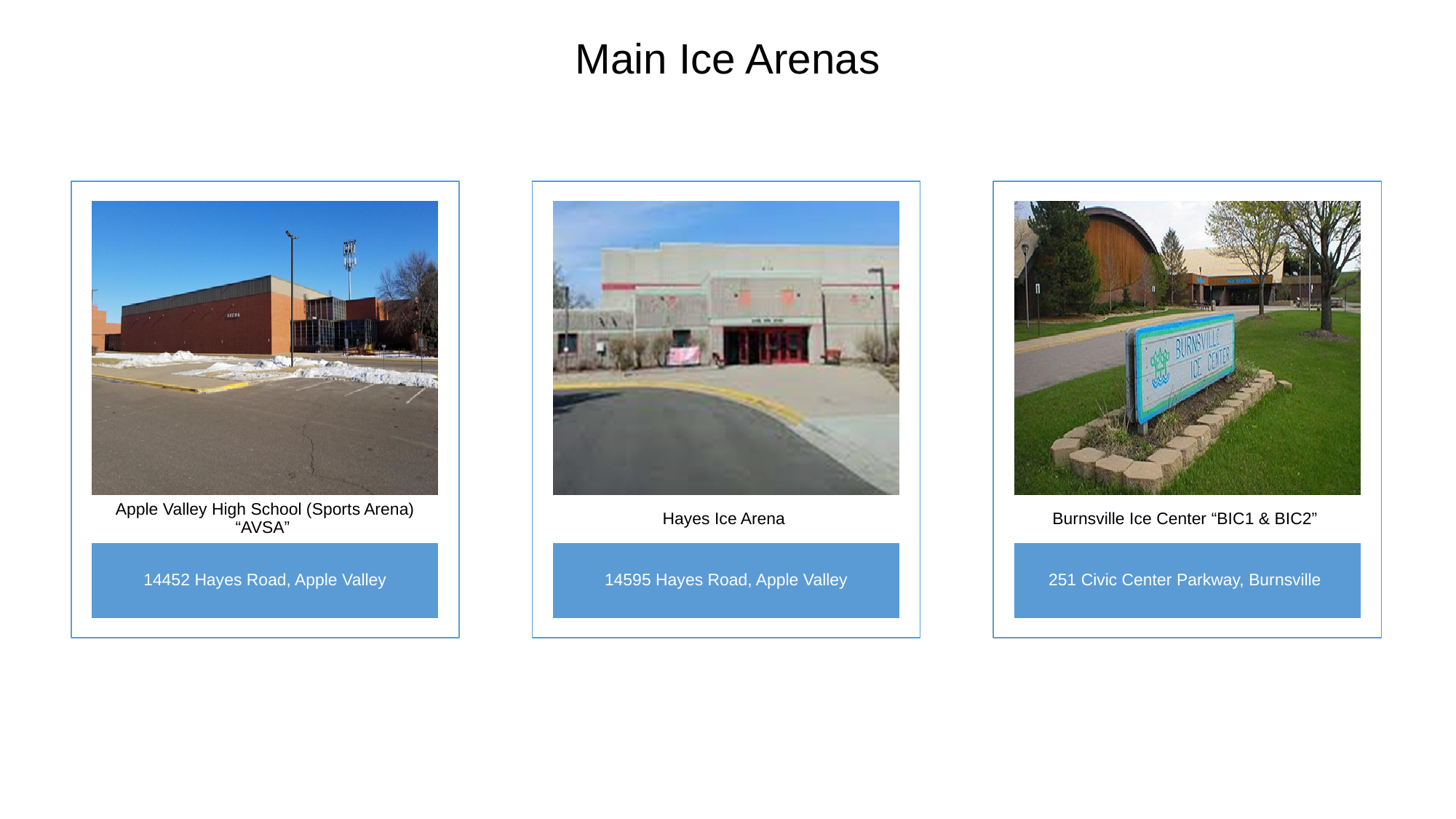

Main Ice Arenas
14452 Hayes Road, Apple Valley
Apple Valley High School (Sports Arena) “AVSA”
14595 Hayes Road, Apple Valley
Hayes Ice Arena
251 Civic Center Parkway, Burnsville
Burnsville Ice Center “BIC1 & BIC2”